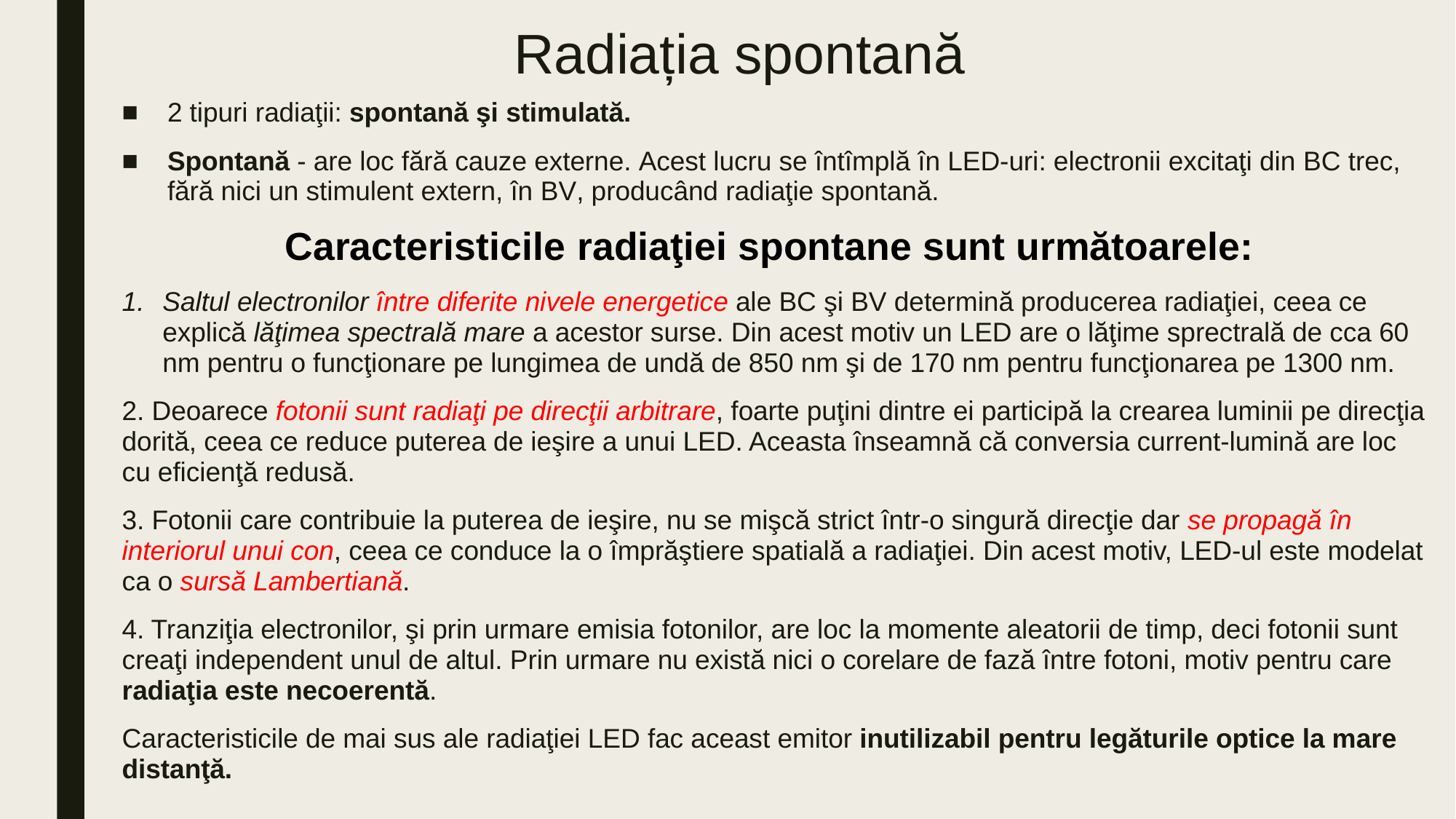

# Radiația spontană
2 tipuri radiaţii: spontană şi stimulată.
Spontană - are loc fără cauze externe. Acest lucru se întîmplă în LED-uri: electronii excitaţi din BC trec, fără nici un stimulent extern, în BV, producând radiaţie spontană.
Caracteristicile radiaţiei spontane sunt următoarele:
Saltul electronilor între diferite nivele energetice ale BC şi BV determină producerea radiaţiei, ceea ce explică lăţimea spectrală mare a acestor surse. Din acest motiv un LED are o lăţime sprectrală de cca 60 nm pentru o funcţionare pe lungimea de undă de 850 nm şi de 170 nm pentru funcţionarea pe 1300 nm.
2. Deoarece fotonii sunt radiaţi pe direcţii arbitrare, foarte puţini dintre ei participă la crearea luminii pe direcţia dorită, ceea ce reduce puterea de ieşire a unui LED. Aceasta înseamnă că conversia current-lumină are loc cu eficienţă redusă.
3. Fotonii care contribuie la puterea de ieşire, nu se mişcă strict într-o singură direcţie dar se propagă în interiorul unui con, ceea ce conduce la o împrăştiere spatială a radiaţiei. Din acest motiv, LED-ul este modelat ca o sursă Lambertiană.
4. Tranziţia electronilor, şi prin urmare emisia fotonilor, are loc la momente aleatorii de timp, deci fotonii sunt creaţi independent unul de altul. Prin urmare nu există nici o corelare de fază între fotoni, motiv pentru care radiaţia este necoerentă.
Caracteristicile de mai sus ale radiaţiei LED fac aceast emitor inutilizabil pentru legăturile optice la mare distanţă.